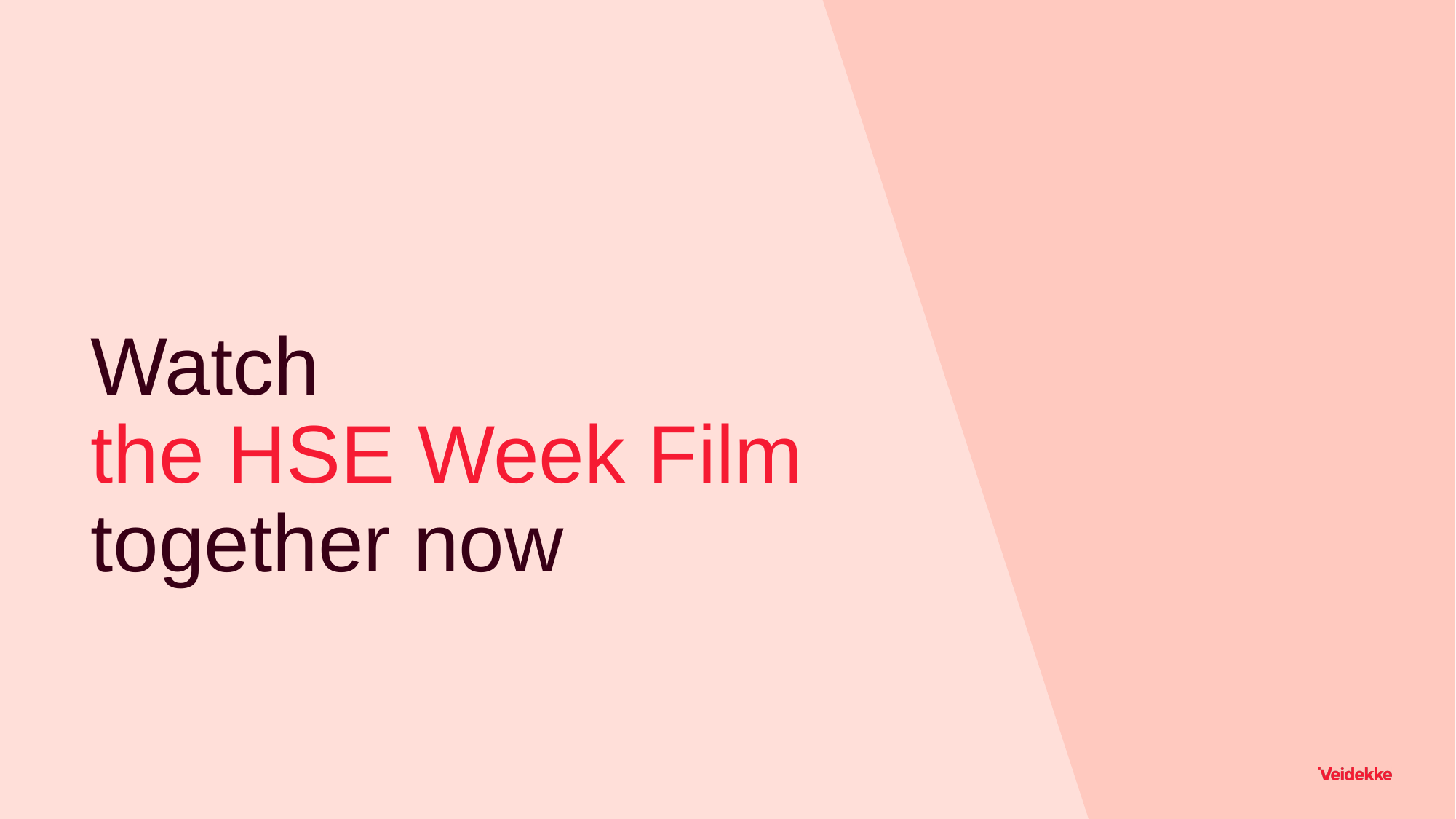

# Watch the HSE Week Film together now
10